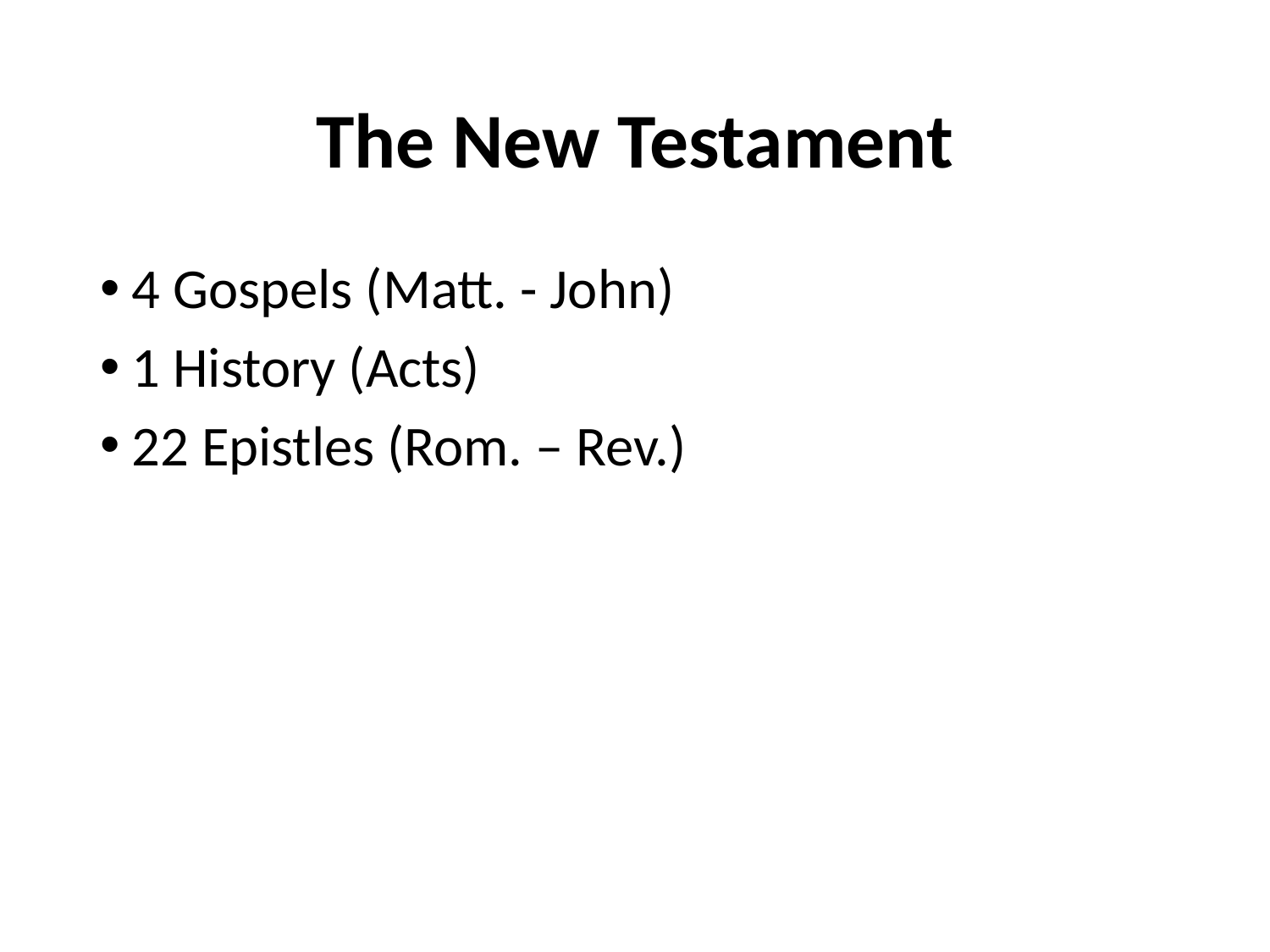

# The New Testament
4 Gospels (Matt. - John)
1 History (Acts)
22 Epistles (Rom. – Rev.)